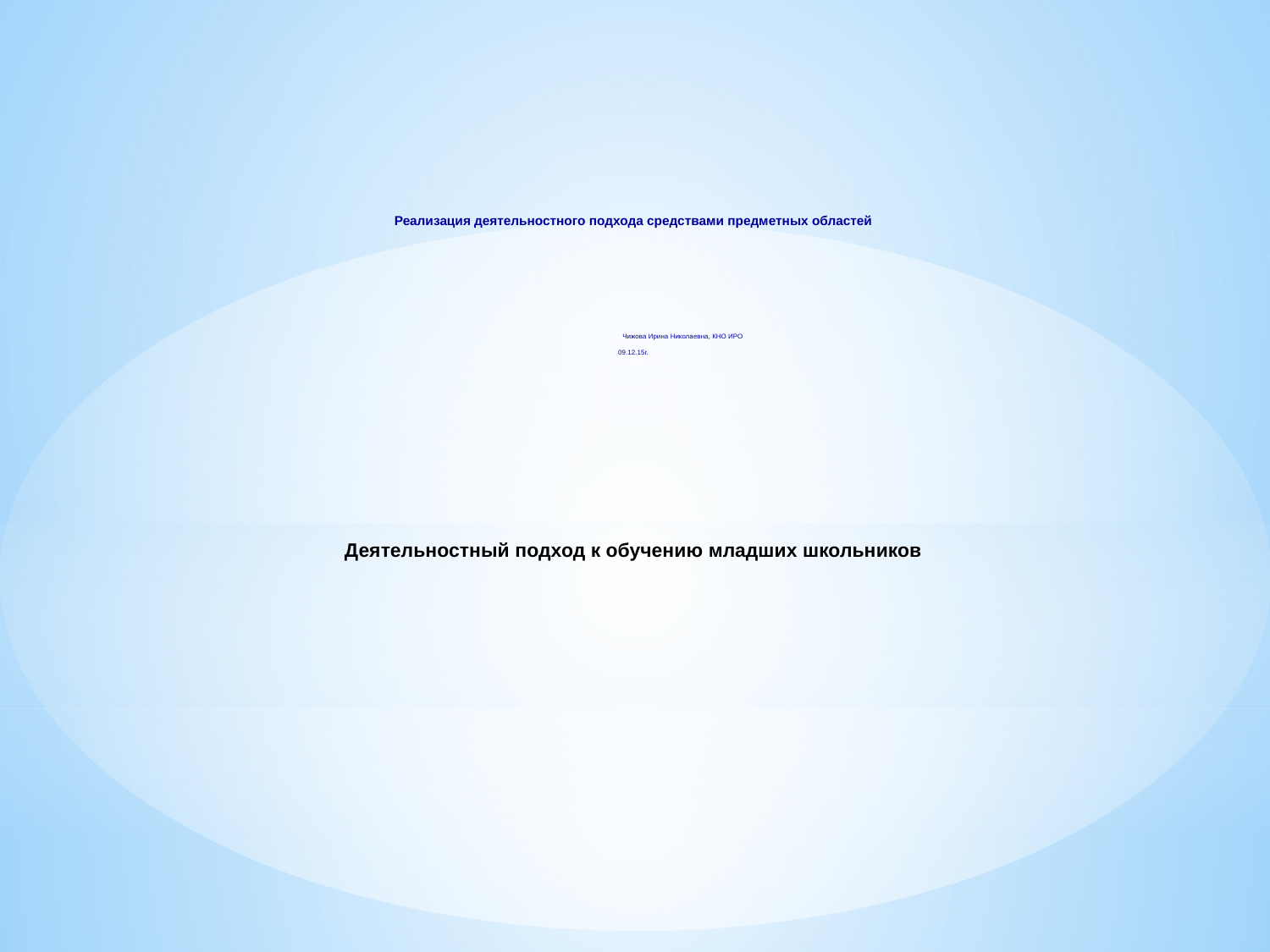

Реализация деятельностного подхода средствами предметных областей
                                                    Чижова Ирина Николаевна, КНО ИРО
09.12.15г.
Деятельностный подход к обучению младших школьников